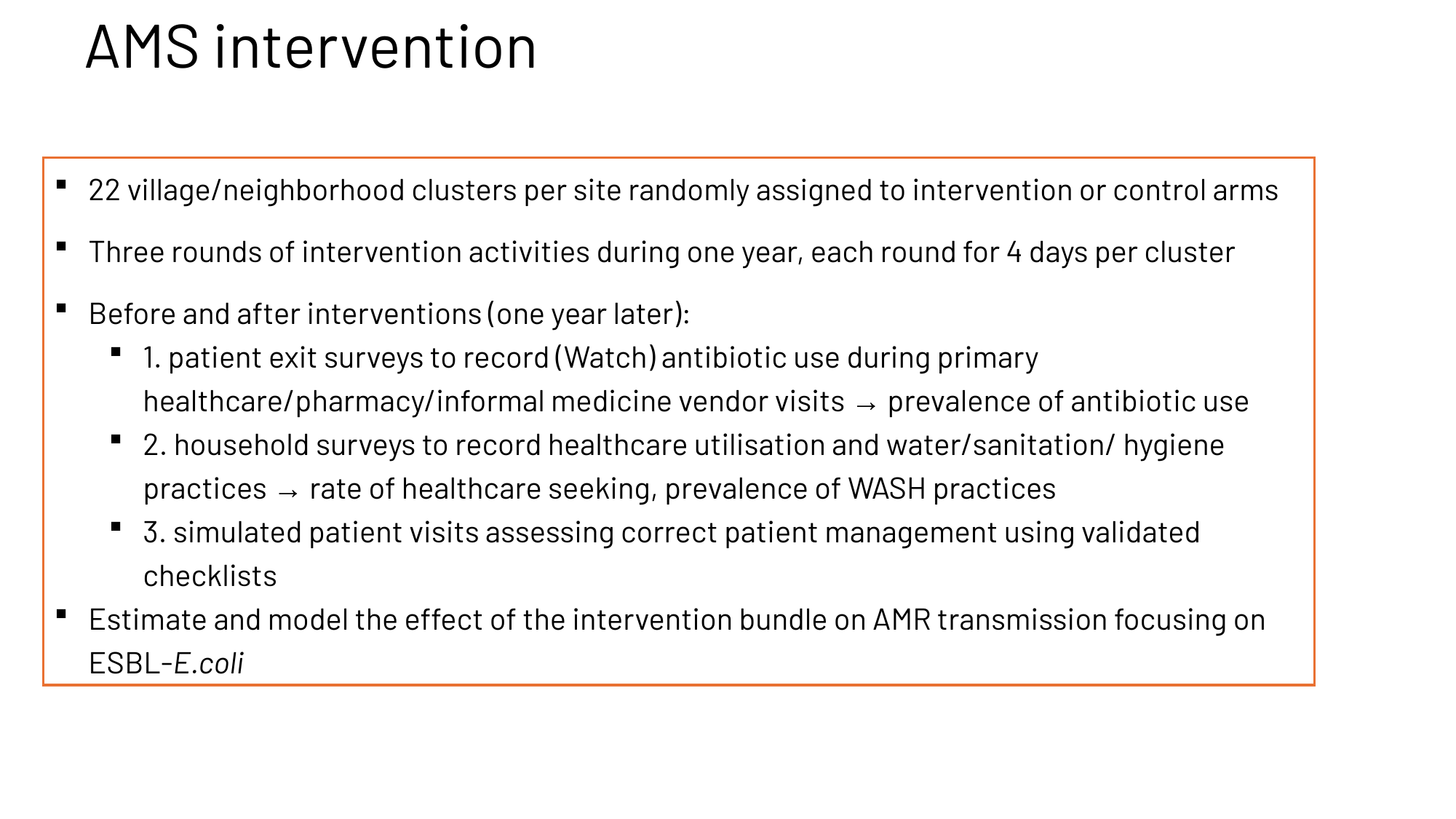

AMS intervention
22 village/neighborhood clusters per site randomly assigned to intervention or control arms
Three rounds of intervention activities during one year, each round for 4 days per cluster
Before and after interventions (one year later):
1. patient exit surveys to record (Watch) antibiotic use during primary healthcare/pharmacy/informal medicine vendor visits → prevalence of antibiotic use
2. household surveys to record healthcare utilisation and water/sanitation/ hygiene practices → rate of healthcare seeking, prevalence of WASH practices
3. simulated patient visits assessing correct patient management using validated checklists
Estimate and model the effect of the intervention bundle on AMR transmission focusing on ESBL-E.coli